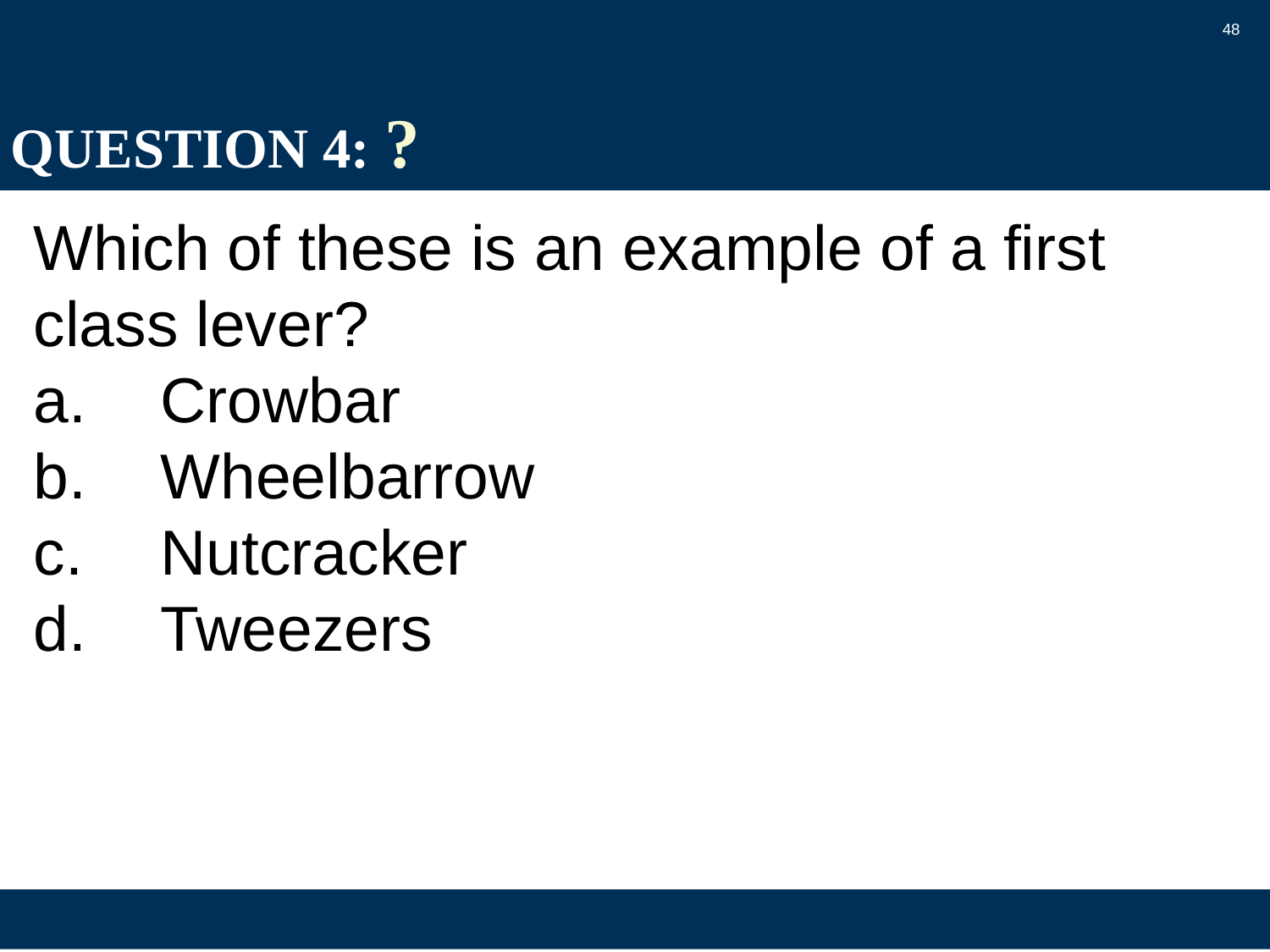

48
# QUESTION 4: ?
Which of these is an example of a first class lever?
a.	Crowbar
b.	Wheelbarrow
c.	Nutcracker
d.	Tweezers